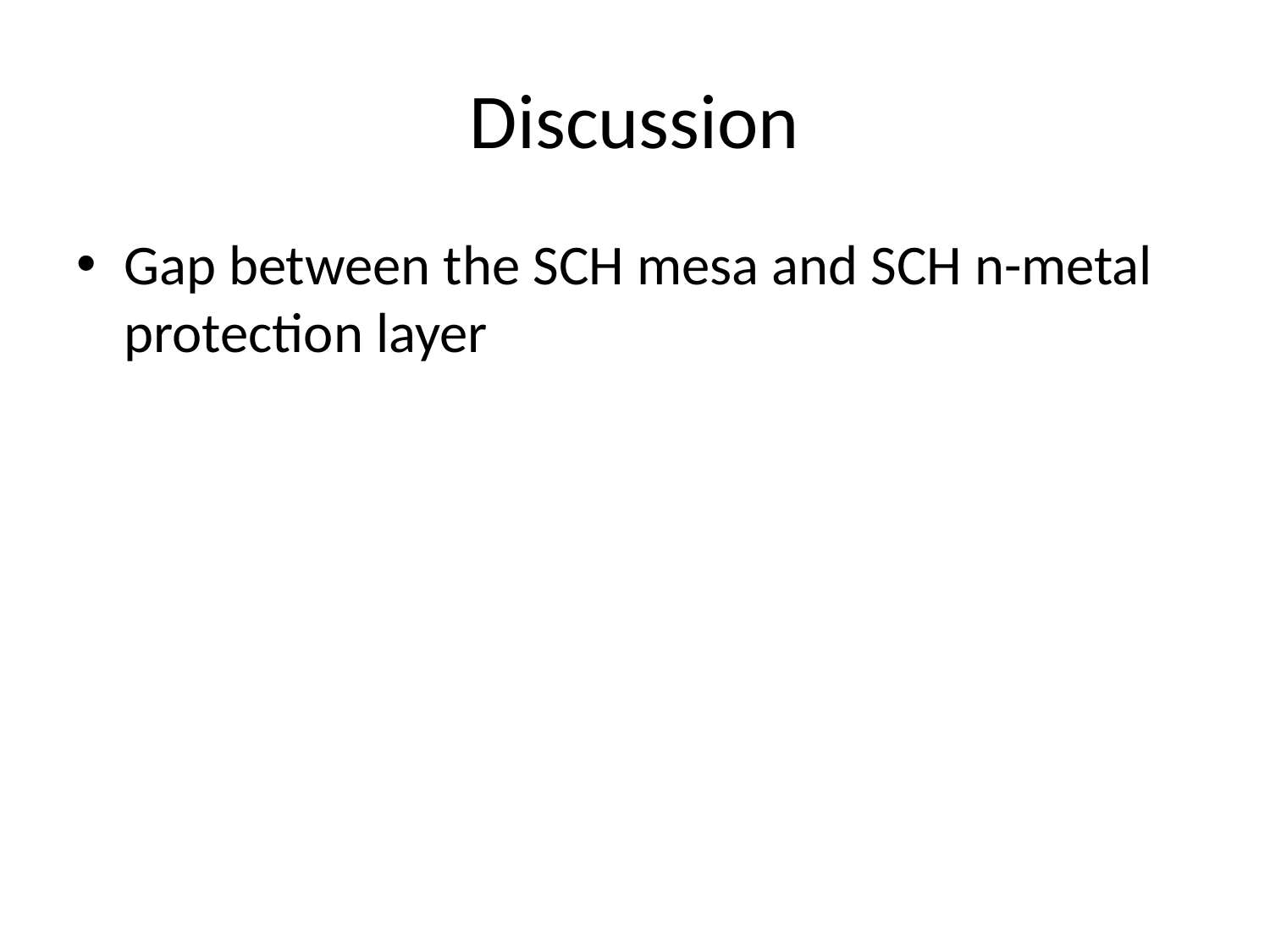

# Discussion
Gap between the SCH mesa and SCH n-metal protection layer